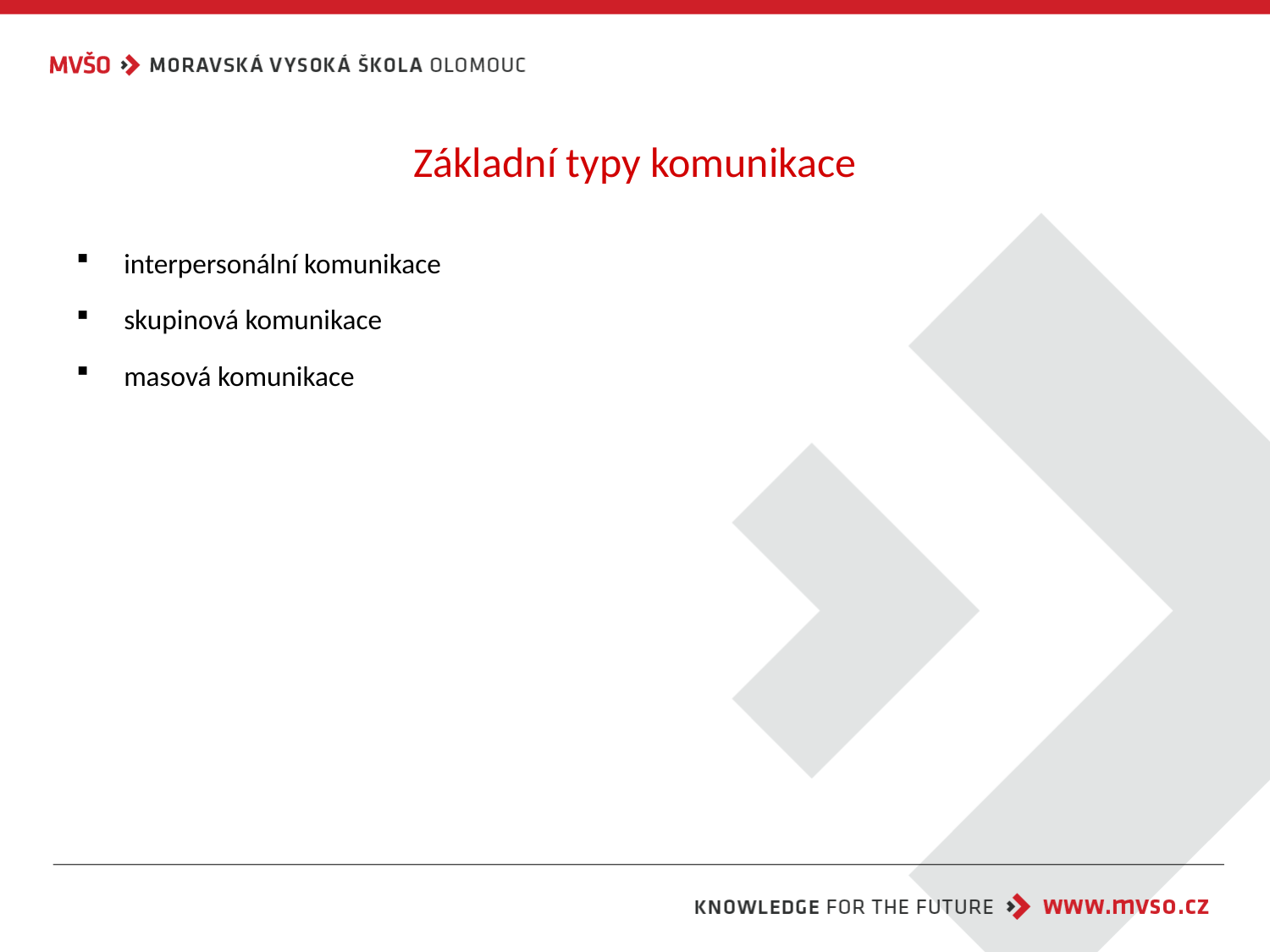

# Základní typy komunikace
interpersonální komunikace
skupinová komunikace
masová komunikace